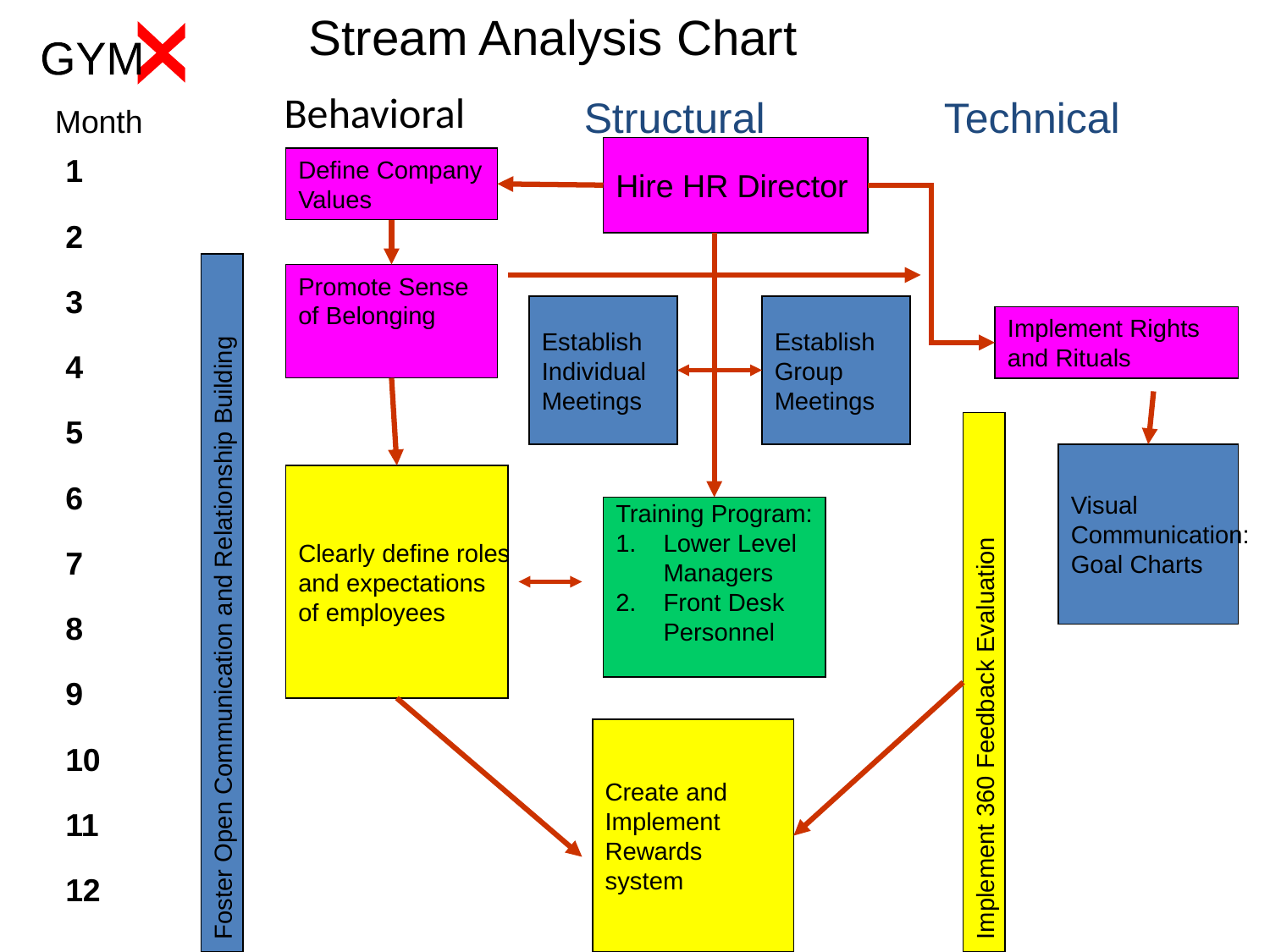

Stream Analysis Chart
X
GYM
# Behavioral
Structural
Technical
Month
1
2
3
4
5
6
7
8
9
10
11
12
Hire HR Director
Define Company Values
Promote Sense of Belonging

Establish
Individual
Meetings
Establish
Group
Meetings
Implement Rights and Rituals
Visual
Communication:
Goal Charts
Clearly define roles
and expectations
of employees
Training Program:
Lower Level
Managers
Front Desk
Personnel

Foster Open Communication and Relationship Building
Implement 360 Feedback Evaluation
Create and
Implement
Rewards
system